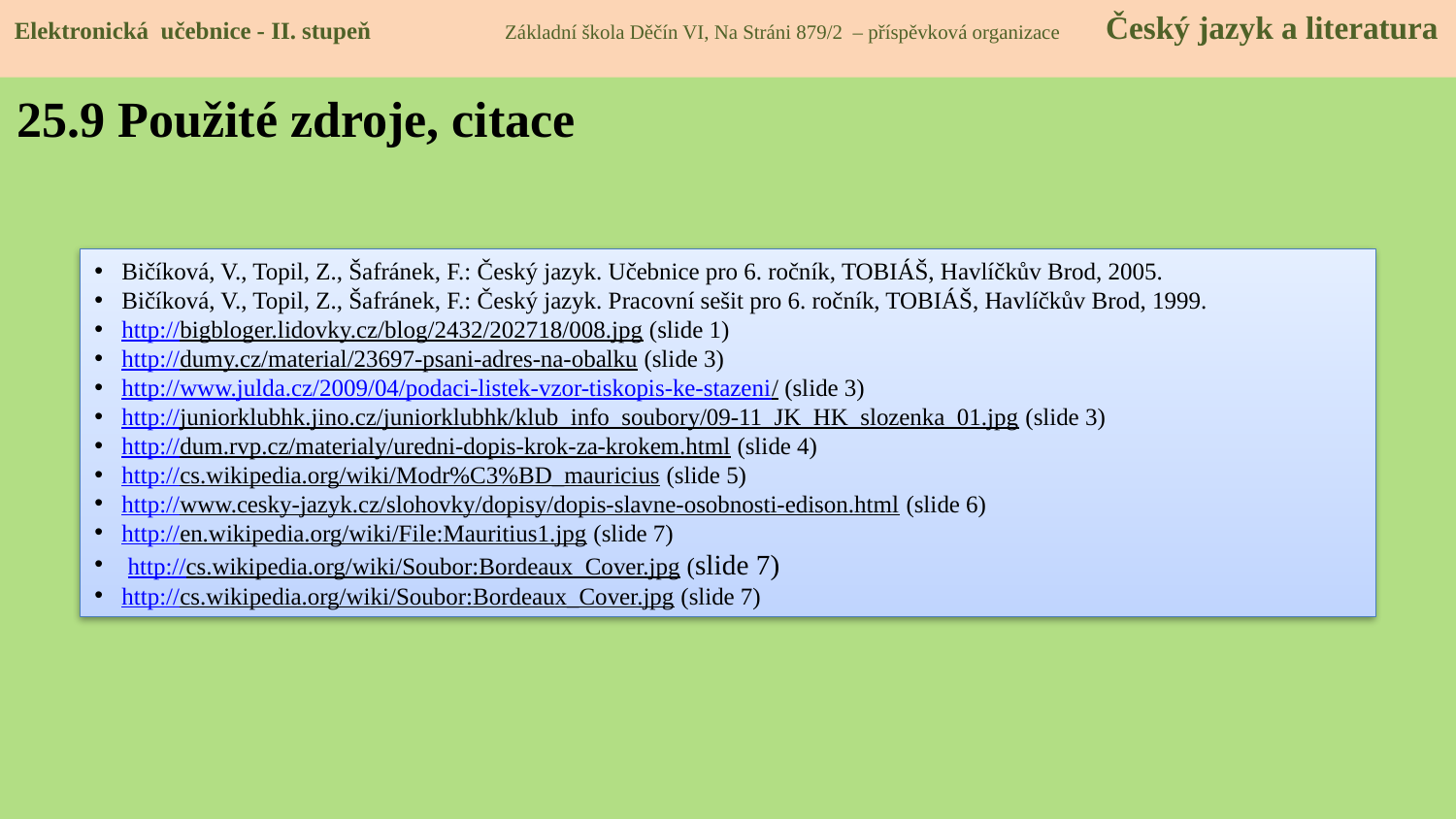

Elektronická  učebnice - II. stupeň                      Základní škola Děčín VI, Na Stráni 879/2  – příspěvková organizace         Český jazyk a literatura

25.9 Použité zdroje, citace
Bičíková, V., Topil, Z., Šafránek, F.: Český jazyk. Učebnice pro 6. ročník, TOBIÁŠ, Havlíčkův Brod, 2005.
Bičíková, V., Topil, Z., Šafránek, F.: Český jazyk. Pracovní sešit pro 6. ročník, TOBIÁŠ, Havlíčkův Brod, 1999.
http://bigbloger.lidovky.cz/blog/2432/202718/008.jpg (slide 1)
http://dumy.cz/material/23697-psani-adres-na-obalku (slide 3)
http://www.julda.cz/2009/04/podaci-listek-vzor-tiskopis-ke-stazeni/ (slide 3)
http://juniorklubhk.jino.cz/juniorklubhk/klub_info_soubory/09-11_JK_HK_slozenka_01.jpg (slide 3)
http://dum.rvp.cz/materialy/uredni-dopis-krok-za-krokem.html (slide 4)
http://cs.wikipedia.org/wiki/Modr%C3%BD_mauricius (slide 5)
http://www.cesky-jazyk.cz/slohovky/dopisy/dopis-slavne-osobnosti-edison.html (slide 6)
http://en.wikipedia.org/wiki/File:Mauritius1.jpg (slide 7)
 http://cs.wikipedia.org/wiki/Soubor:Bordeaux_Cover.jpg (slide 7)
http://cs.wikipedia.org/wiki/Soubor:Bordeaux_Cover.jpg (slide 7)